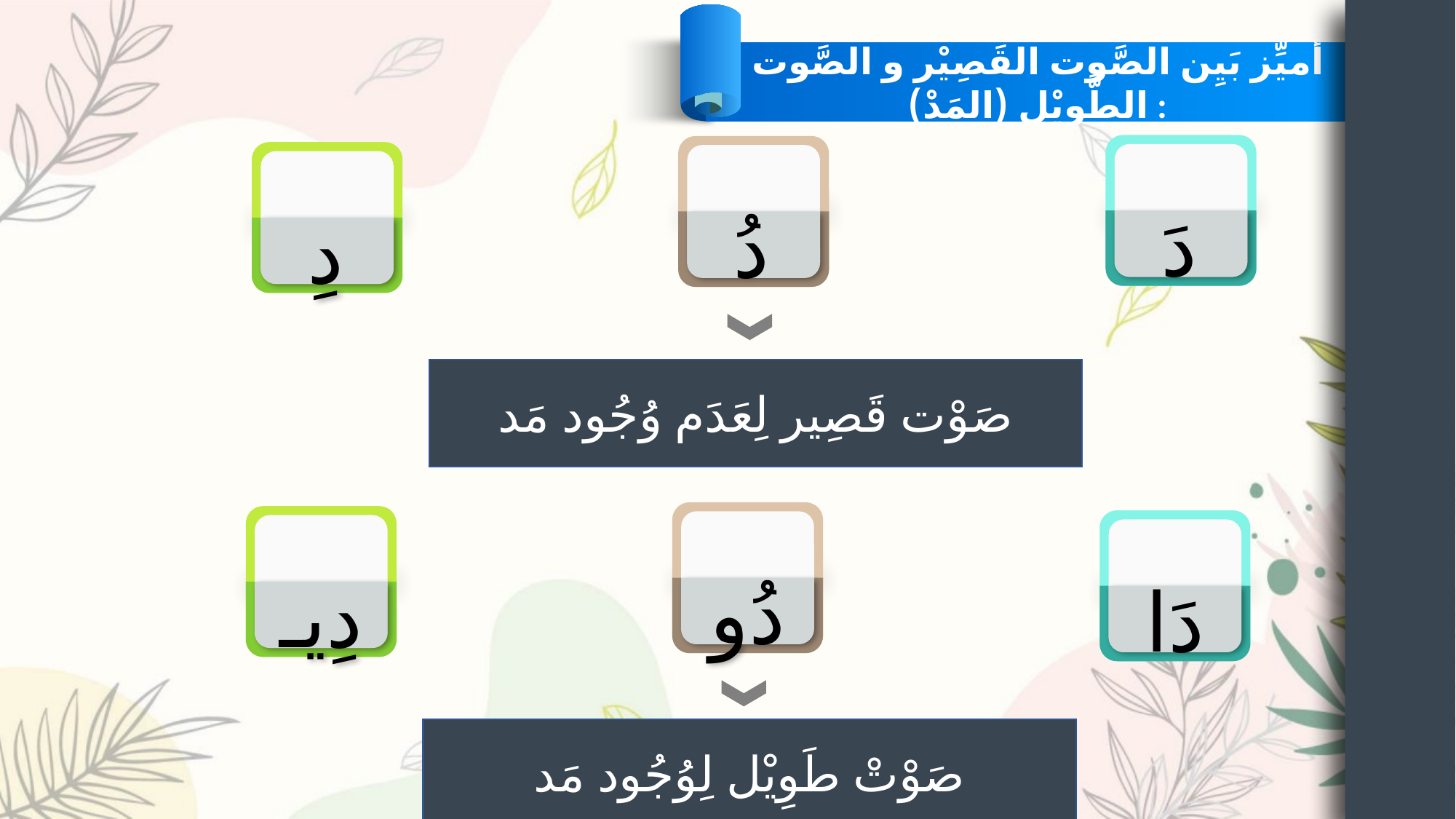

أُميِّز بَيِن الصَّوت القَصِيْر و الصَّوت الطَّويْل (المَدْ) :

دَ

دُ

دِ

صَوْت قَصِير لِعَدَم وُجُود مَد

دُو

دِيـ

دَا

صَوْتْ طَوِيْل لِوُجُود مَد